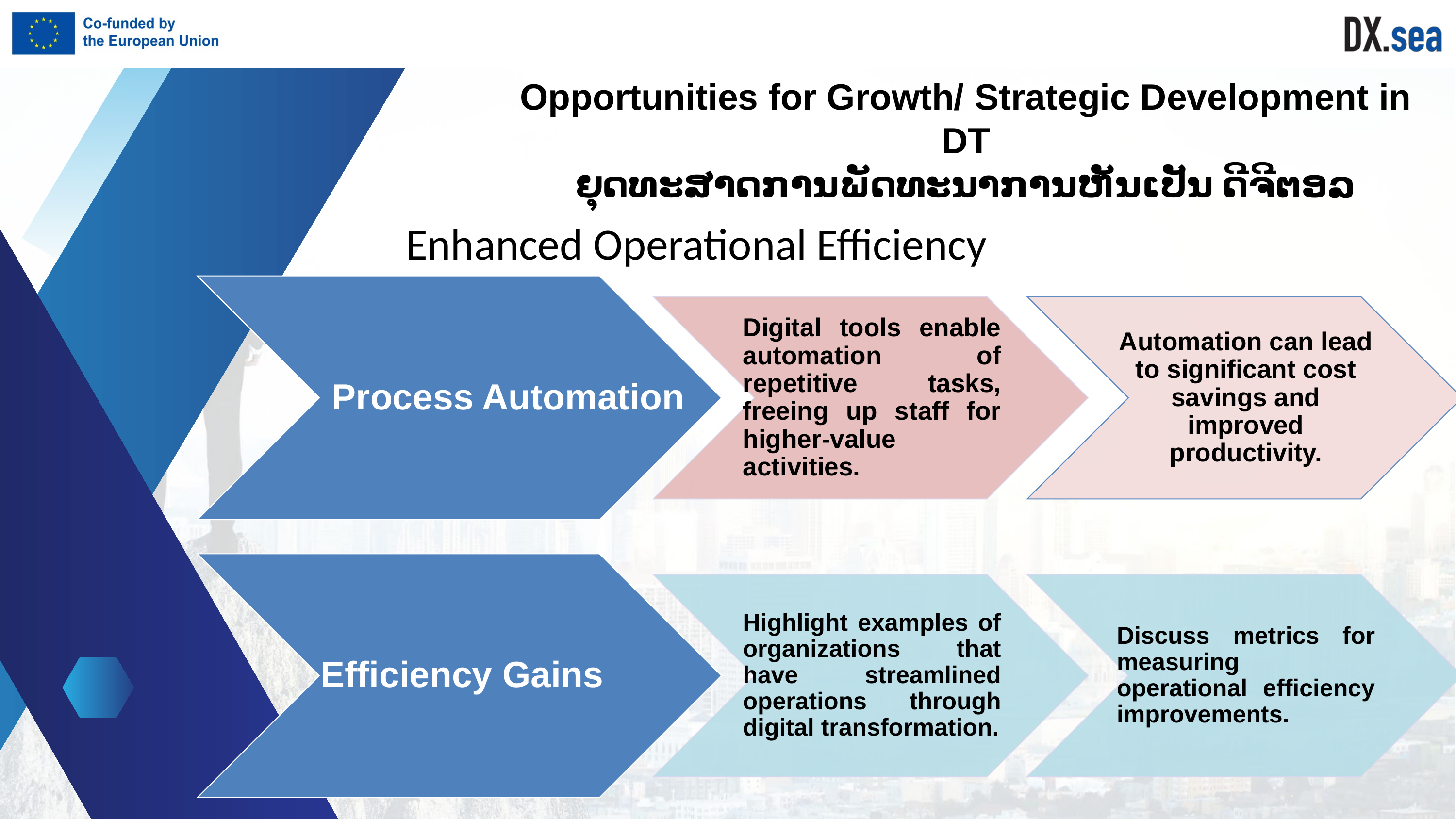

Opportunities for Growth/ Strategic Development in DT
ຍຸດທະສາດການພັດທະນາການຫັນເປັນ ດີຈີຕອລ
Enhanced Operational Efficiency

Process Automation

Digital tools enable automation of repetitive tasks, freeing up staff for higher-value activities.

Automation can lead to significant cost savings and improved productivity.

Efficiency Gains

Highlight examples of organizations that have streamlined operations through digital transformation.

Discuss metrics for measuring operational efficiency improvements.